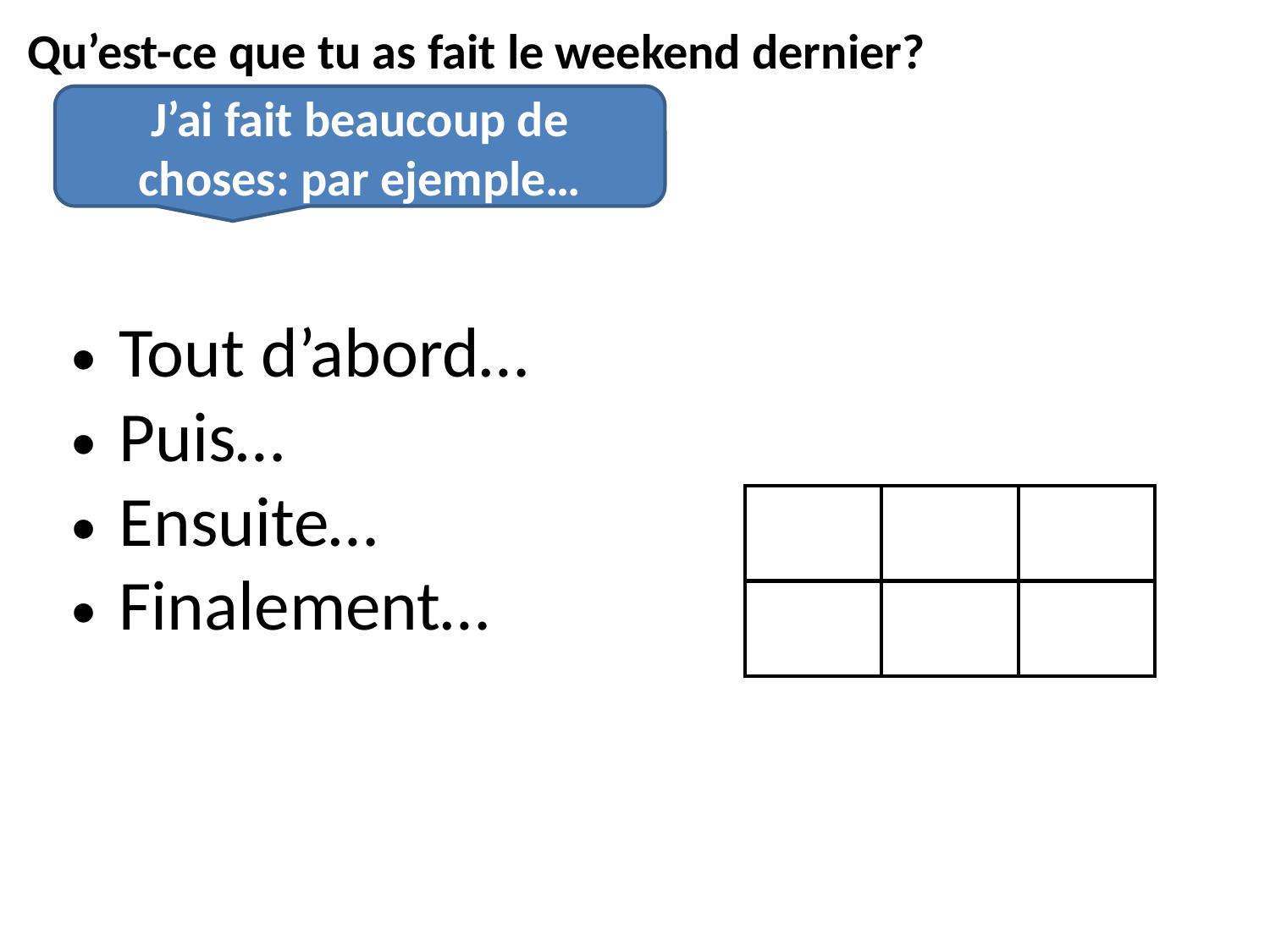

Qu’est-ce que tu as fait le weekend dernier?
J’ai fait beaucoup de choses: par ejemple…
Tout d’abord…
Puis…
Ensuite…
Finalement…
|  |  |  |
| --- | --- | --- |
|  |  |  |